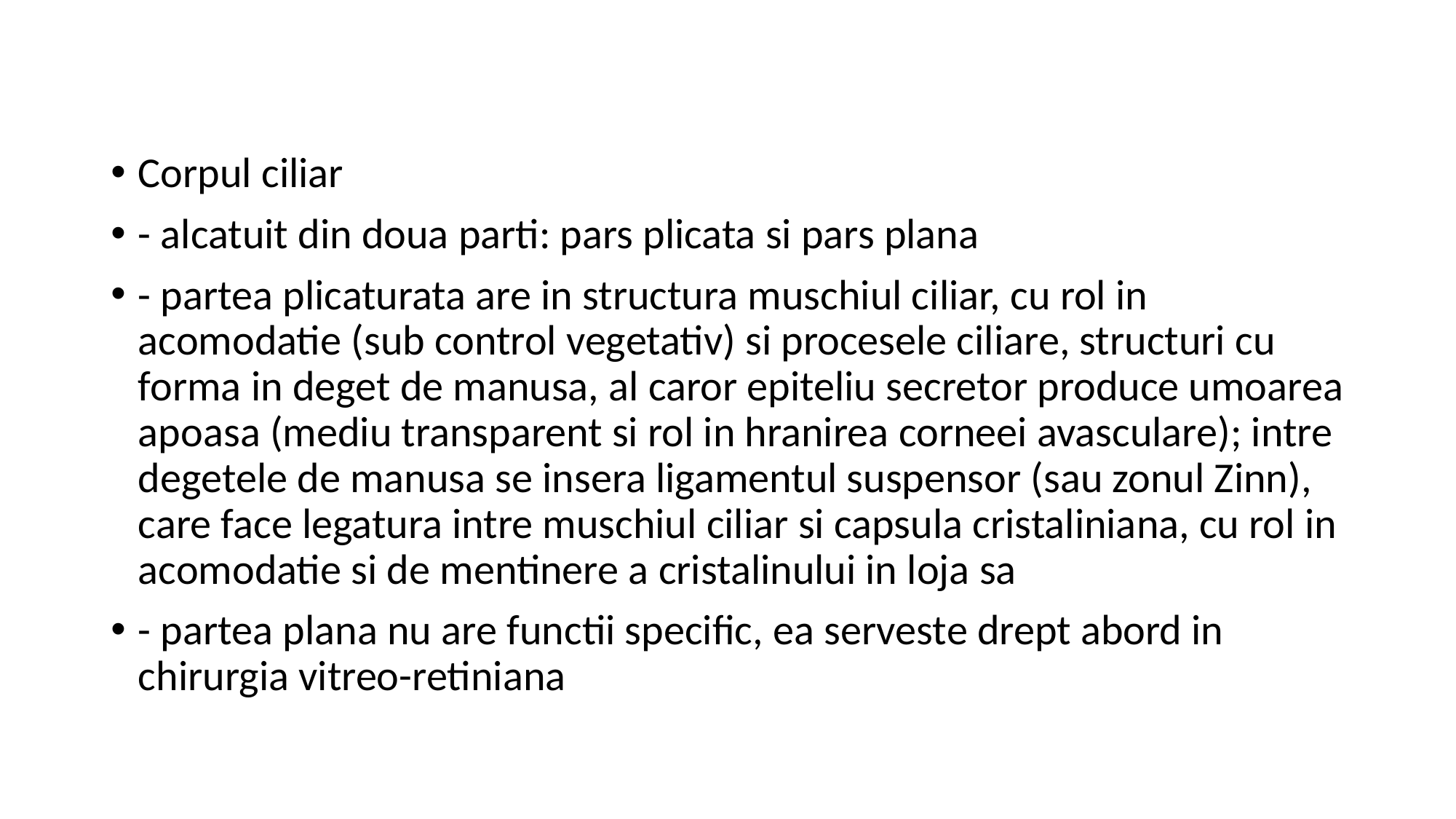

Corpul ciliar
- alcatuit din doua parti: pars plicata si pars plana
- partea plicaturata are in structura muschiul ciliar, cu rol in acomodatie (sub control vegetativ) si procesele ciliare, structuri cu forma in deget de manusa, al caror epiteliu secretor produce umoarea apoasa (mediu transparent si rol in hranirea corneei avasculare); intre degetele de manusa se insera ligamentul suspensor (sau zonul Zinn), care face legatura intre muschiul ciliar si capsula cristaliniana, cu rol in acomodatie si de mentinere a cristalinului in loja sa
- partea plana nu are functii specific, ea serveste drept abord in chirurgia vitreo-retiniana